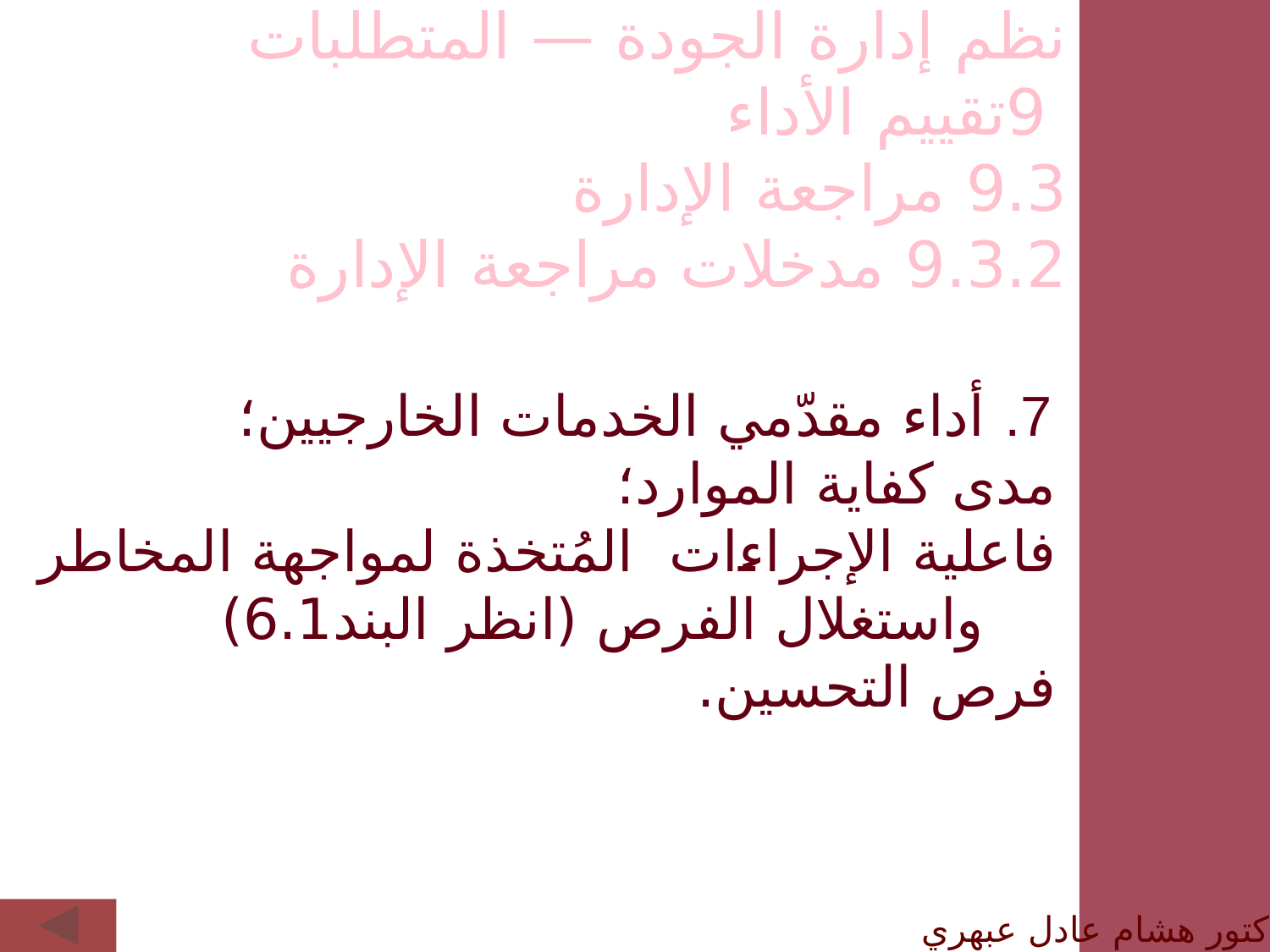

نظم إدارة الجودة — المتطلبات
 9تقييم الأداء
9.3 مراجعة الإدارة
9.3.2 مدخلات مراجعة الإدارة
أداء مقدّمي الخدمات الخارجيين؛
مدى كفاية الموارد؛
فاعلية الإجراءات  المُتخذة لمواجهة المخاطر واستغلال الفرص (انظر البند6.1)
فرص التحسين.

الدكتور هشام عادل عبهري